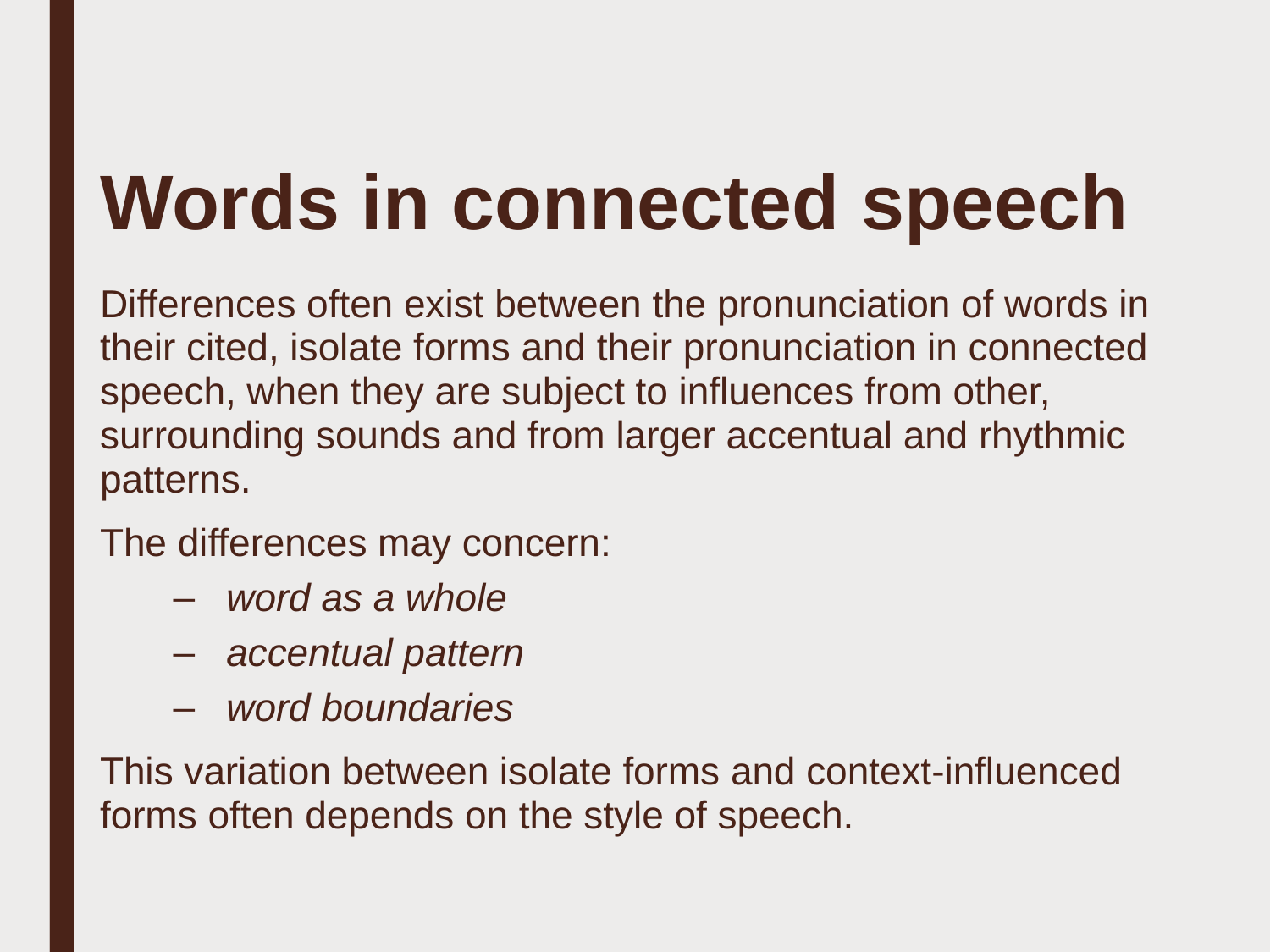

# Words in connected speech
Differences often exist between the pronunciation of words in their cited, isolate forms and their pronunciation in connected speech, when they are subject to influences from other, surrounding sounds and from larger accentual and rhythmic patterns.
The differences may concern:
word as a whole
accentual pattern
word boundaries
This variation between isolate forms and context-influenced forms often depends on the style of speech.